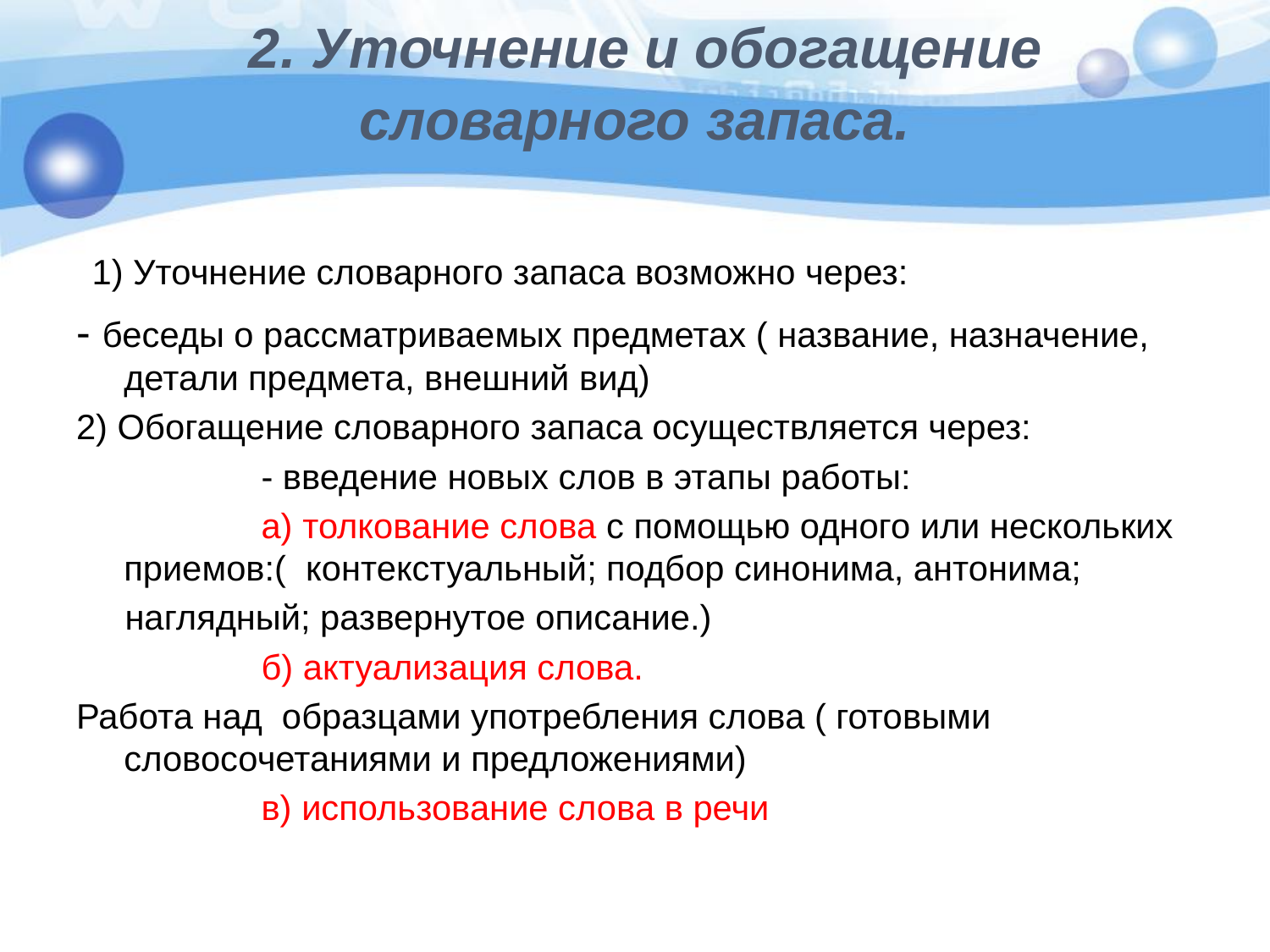

# 2. Уточнение и обогащение словарного запаса.
 1) Уточнение словарного запаса возможно через:
- беседы о рассматриваемых предметах ( название, назначение, детали предмета, внешний вид)
2) Обогащение словарного запаса осуществляется через:
                   - введение новых слов в этапы работы:
                   а) толкование слова с помощью одного или нескольких приемов:(  контекстуальный; подбор синонима, антонима;
     наглядный; развернутое описание.)
                   б) актуализация слова.
Работа над  образцами употребления слова ( готовыми словосочетаниями и предложениями)
                   в) использование слова в речи